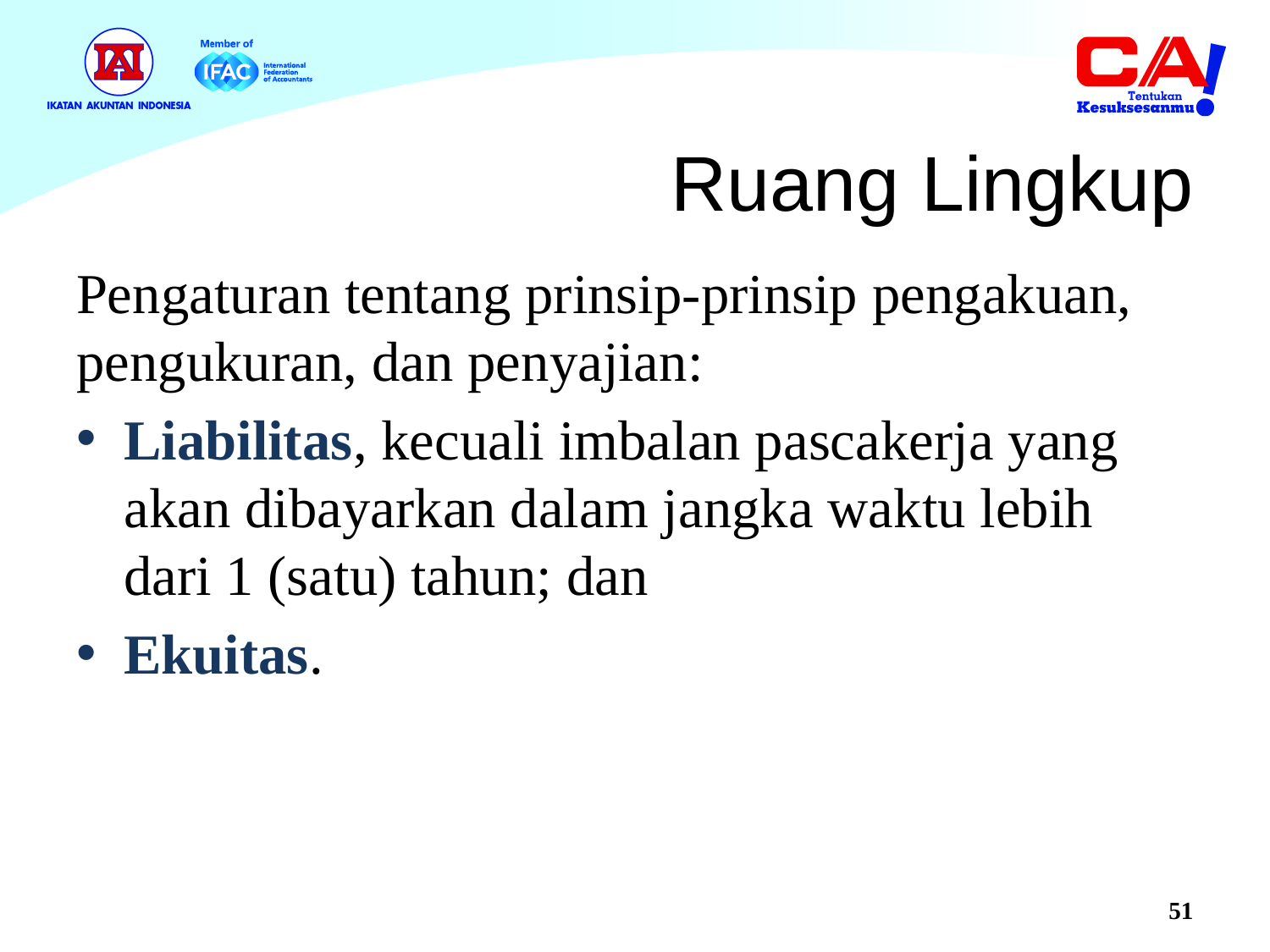

# Ruang Lingkup
Pengaturan tentang prinsip-prinsip pengakuan, pengukuran, dan penyajian:
Liabilitas, kecuali imbalan pascakerja yang akan dibayarkan dalam jangka waktu lebih dari 1 (satu) tahun; dan
Ekuitas.
51